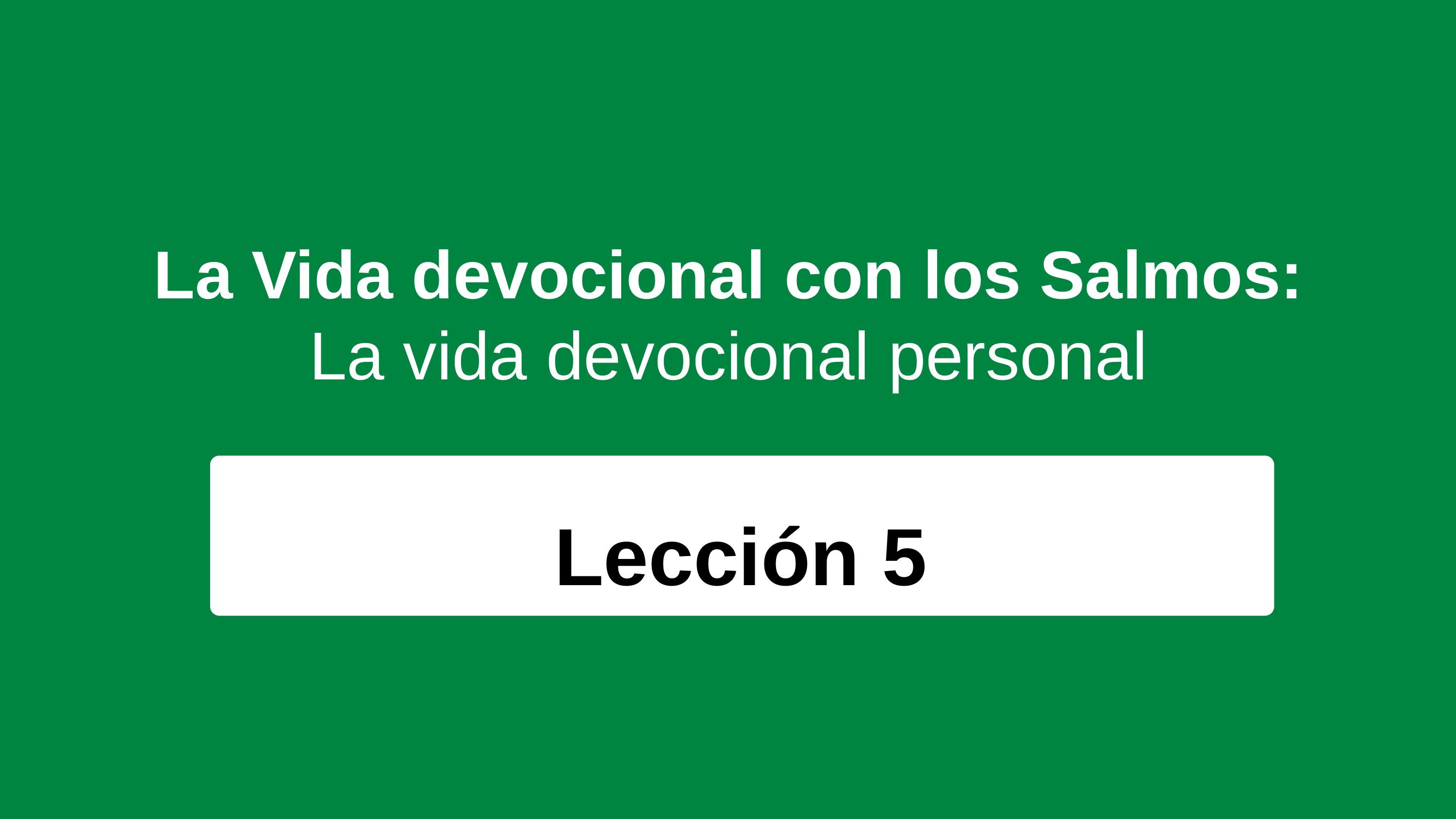

La Vida devocional con los Salmos:
La vida devocional personal

Lección 5